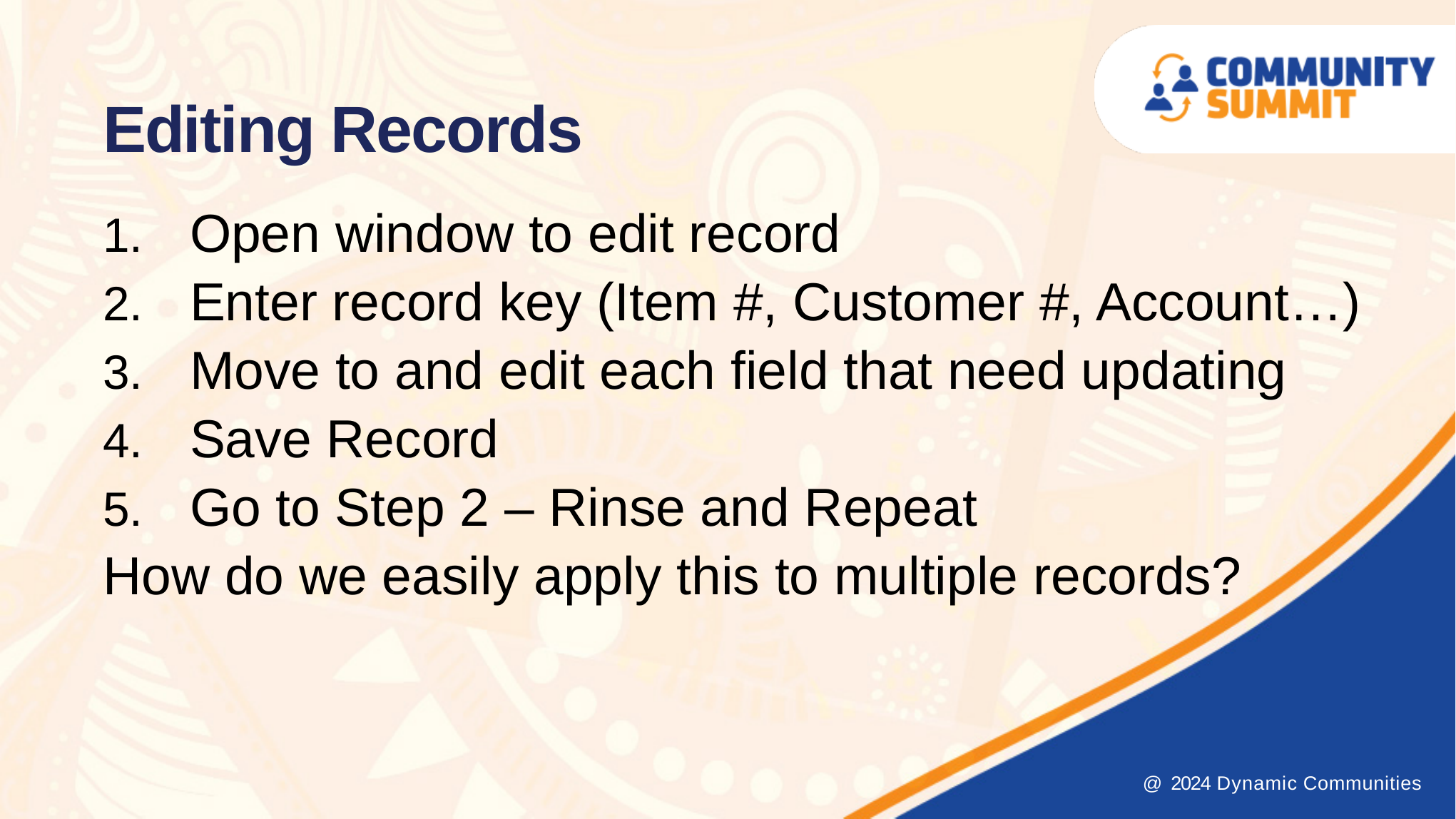

Editing Records
Open window to edit record
Enter record key (Item #, Customer #, Account…)
Move to and edit each field that need updating
Save Record
Go to Step 2 – Rinse and Repeat
How do we easily apply this to multiple records?